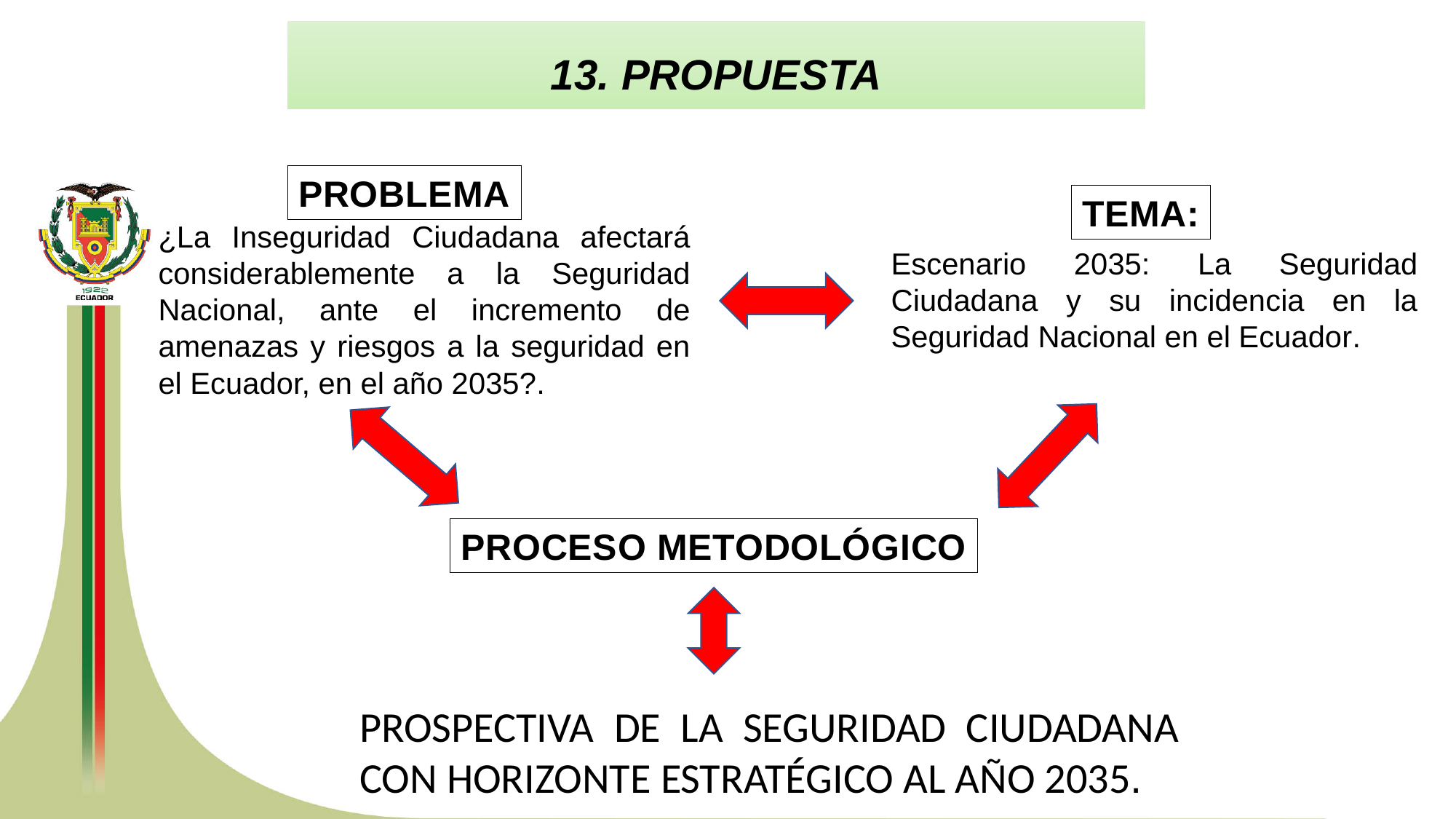

13. PROPUESTA
PROBLEMA
TEMA:
¿La Inseguridad Ciudadana afectará considerablemente a la Seguridad Nacional, ante el incremento de amenazas y riesgos a la seguridad en el Ecuador, en el año 2035?.

Escenario 2035: La Seguridad Ciudadana y su incidencia en la Seguridad Nacional en el Ecuador.

PROCESO METODOLÓGICO

PROSPECTIVA DE LA SEGURIDAD CIUDADANA CON HORIZONTE ESTRATÉGICO AL AÑO 2035.